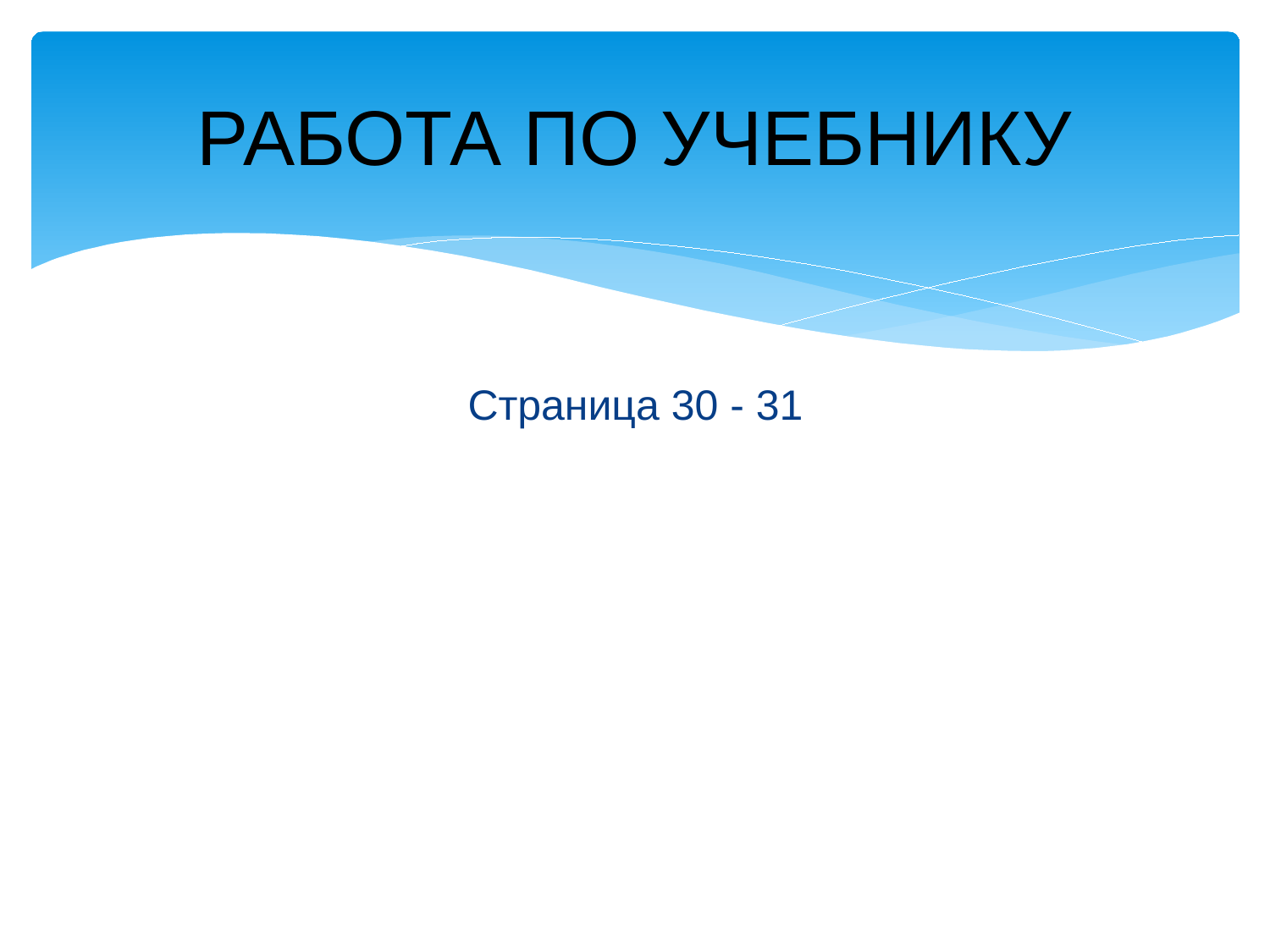

# РАБОТА ПО УЧЕБНИКУ
Страница 30 - 31